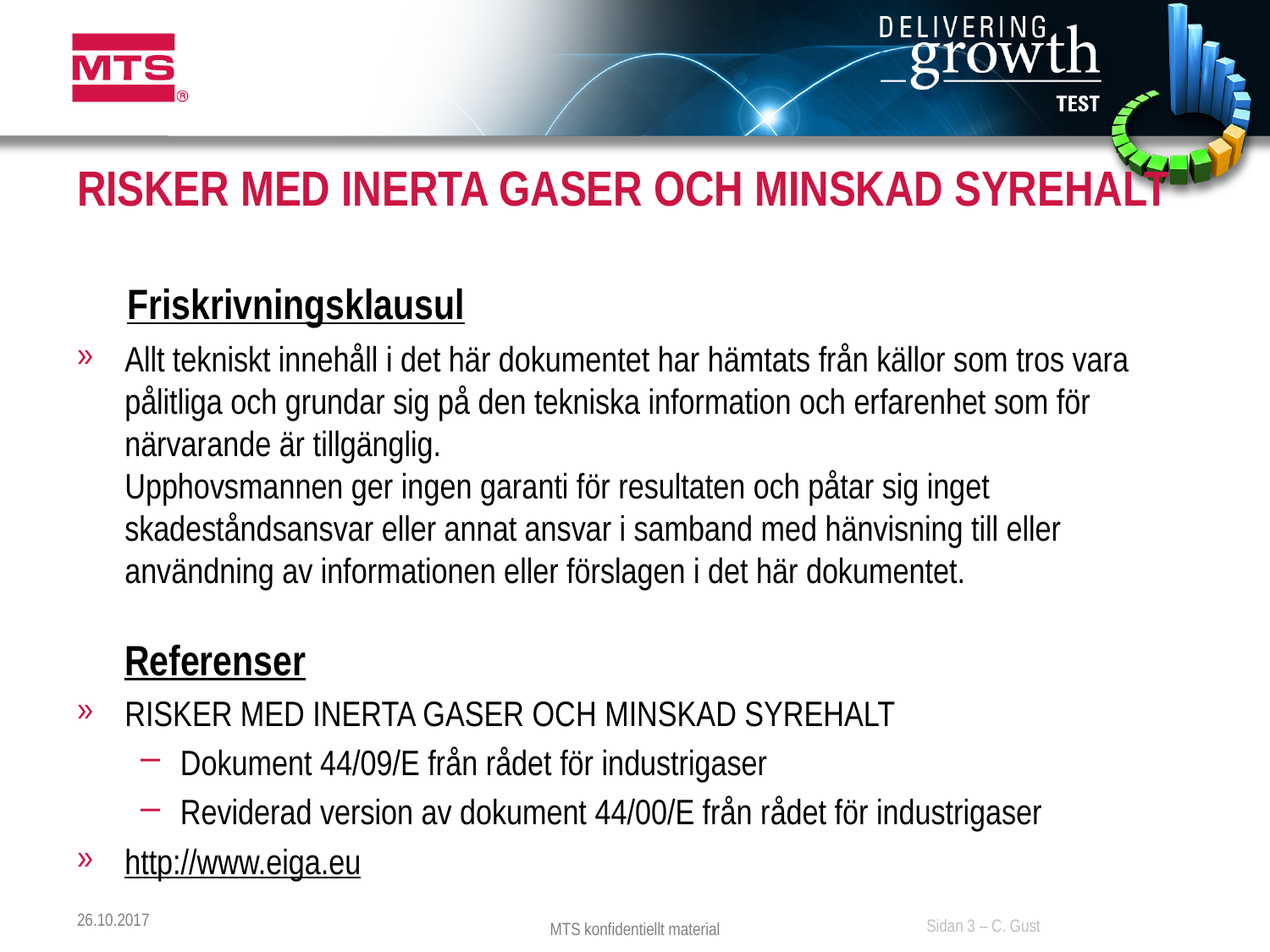

# RISKER MED INERTA GASER OCH MINSKAD SYREHALT

	Friskrivningsklausul
Allt tekniskt innehåll i det här dokumentet har hämtats från källor som tros vara pålitliga och grundar sig på den tekniska information och erfarenhet som för närvarande är tillgänglig.
Upphovsmannen ger ingen garanti för resultaten och påtar sig inget skadeståndsansvar eller annat ansvar i samband med hänvisning till eller användning av informationen eller förslagen i det här dokumentet.
Referenser
RISKER MED INERTA GASER OCH MINSKAD SYREHALT
Dokument 44/09/E från rådet för industrigaser
Reviderad version av dokument 44/00/E från rådet för industrigaser
http://www.eiga.eu

26.10.2017

Sidan 3 – C. Gust

MTS konfidentiellt material